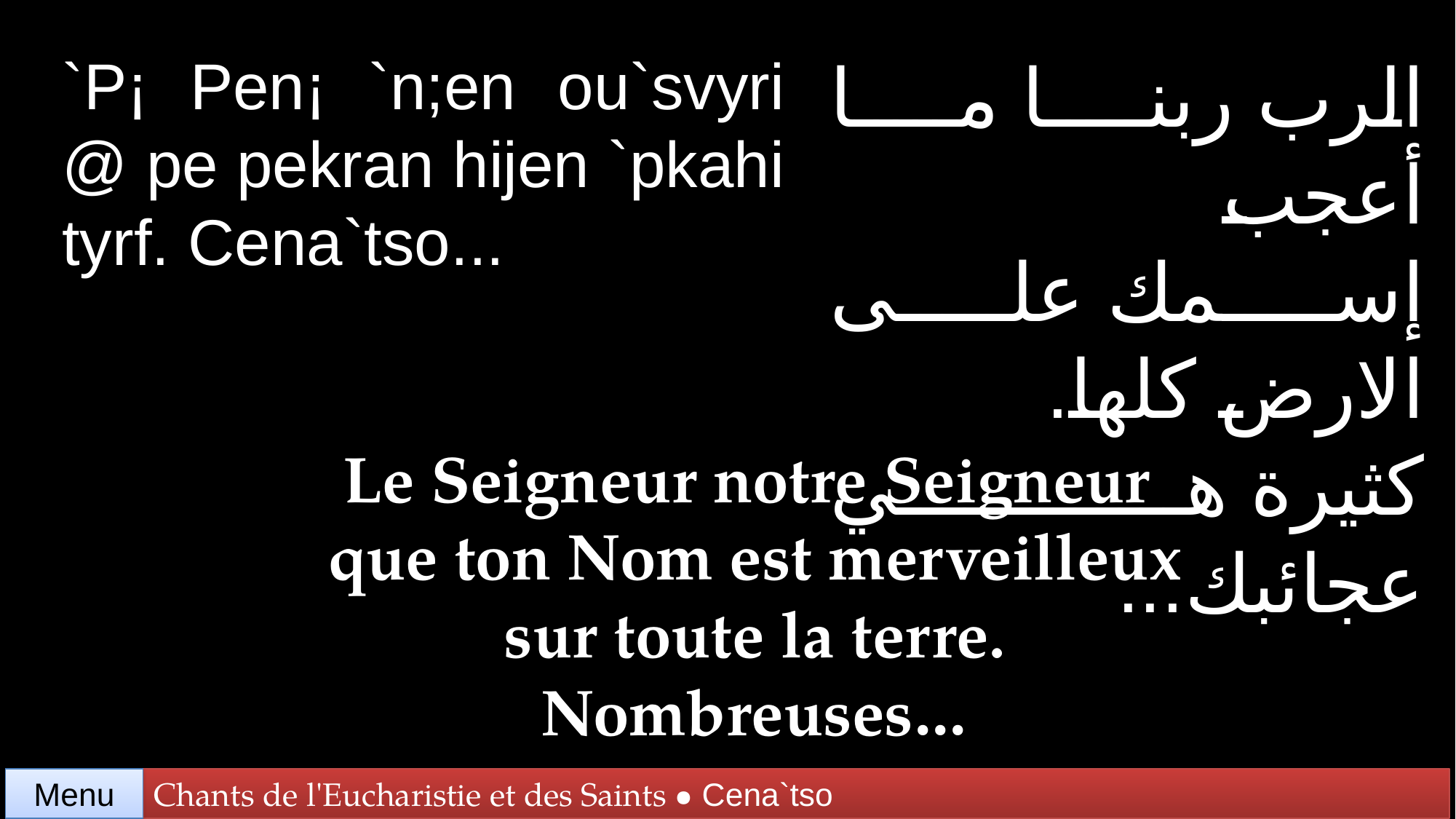

`P¡ Pen¡ `n;en ou`svyri @ pe pekran hijen `pkahi tyrf. Cena`tso...
الرب ربنا ما أعجب
إسمك على الارض كلها.
كثيرة هي عجائبك...
Le Seigneur notre Seigneur
que ton Nom est merveilleux
sur toute la terre.
Nombreuses…
Chants de l'Eucharistie et des Saints • Cena`tso
Menu